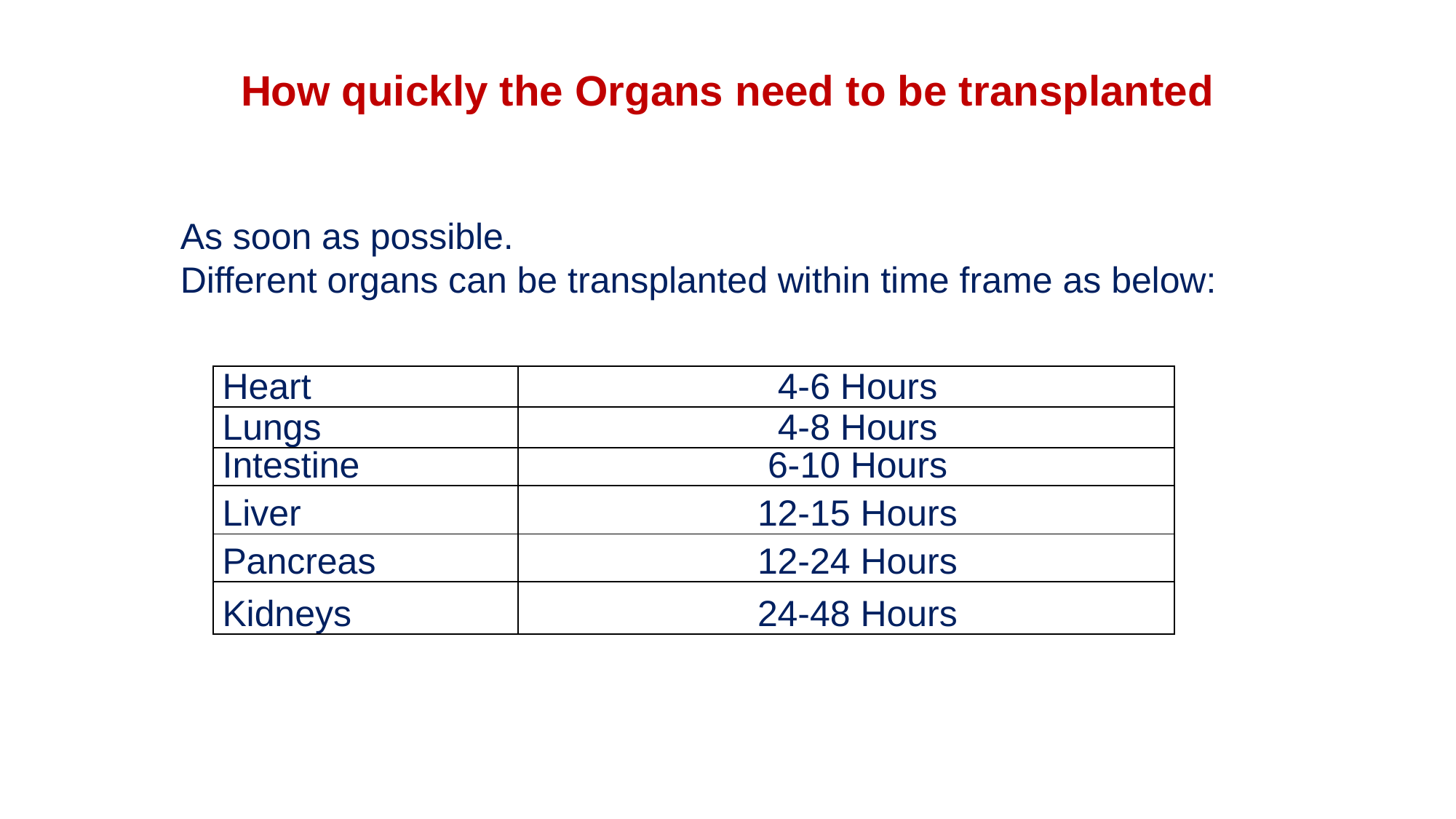

# How quickly the Organs need to be transplanted

As soon as possible.
Different organs can be transplanted within time frame as below:

| Heart | 4-6 Hours |
| --- | --- |
| Lungs | 4-8 Hours |
| Intestine | 6-10 Hours |
| Liver | 12-15 Hours |
| Pancreas | 12-24 Hours |
| Kidneys | 24-48 Hours |